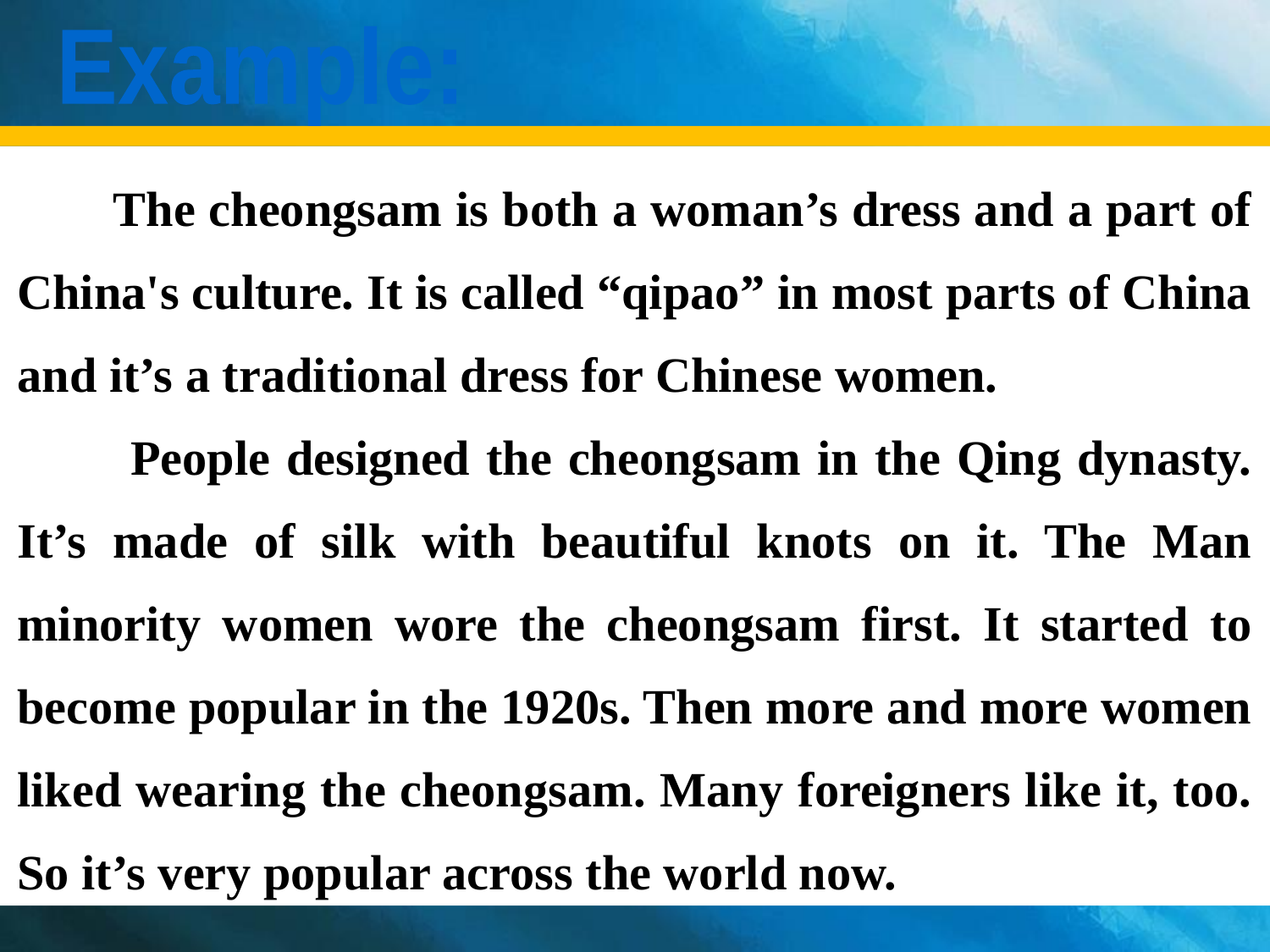

Example:
       The cheongsam is both a woman’s dress and a part of China's culture. It is called “qipao” in most parts of China and it’s a traditional dress for Chinese women.
       People designed the cheongsam in the Qing dynasty. It’s made of silk with beautiful knots on it. The Man minority women wore the cheongsam first. It started to become popular in the 1920s. Then more and more women liked wearing the cheongsam. Many foreigners like it, too. So it’s very popular across the world now.